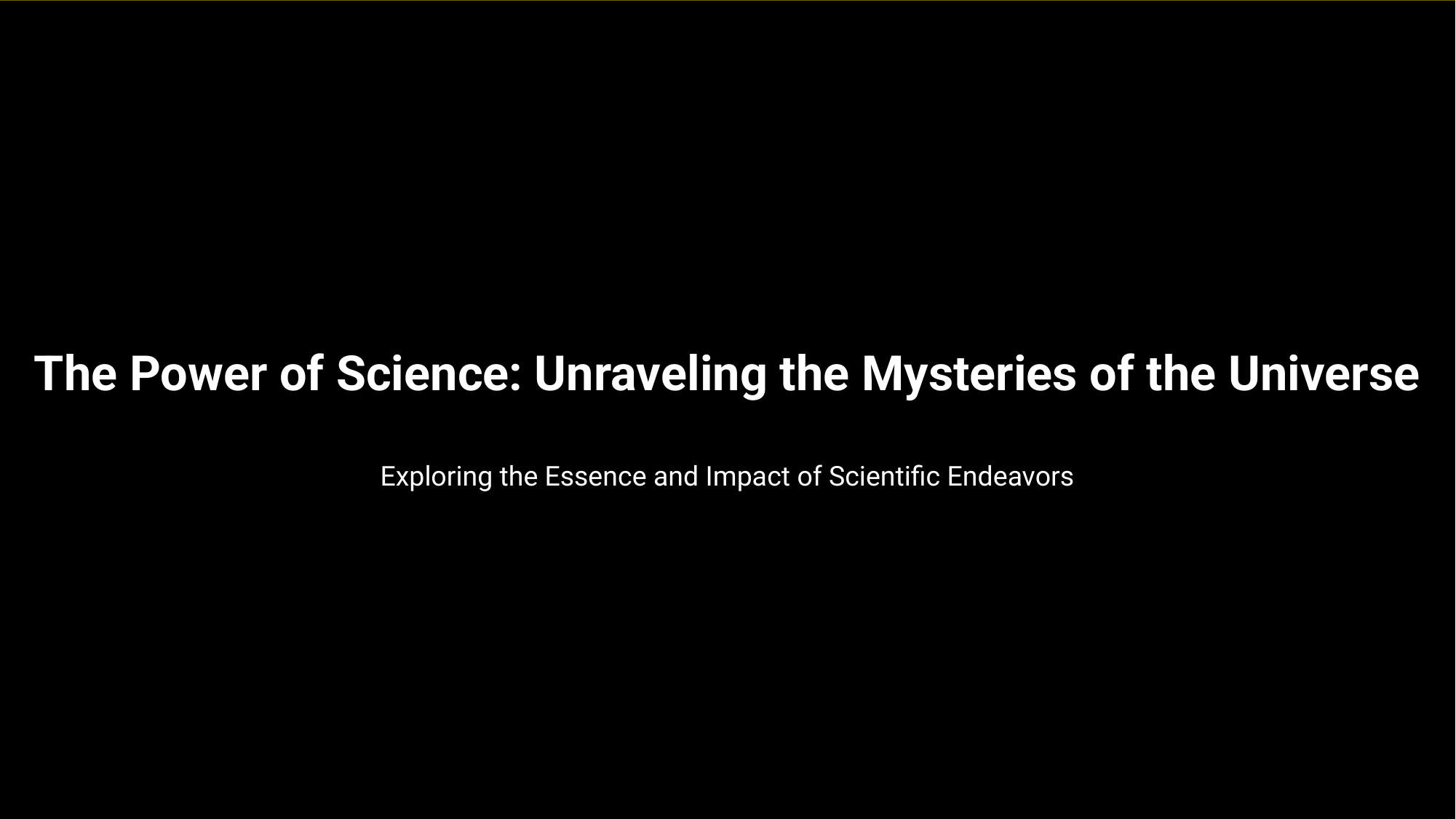

The Power of Science: Unraveling the Mysteries of the Universe
Exploring the Essence and Impact of Scientific Endeavors